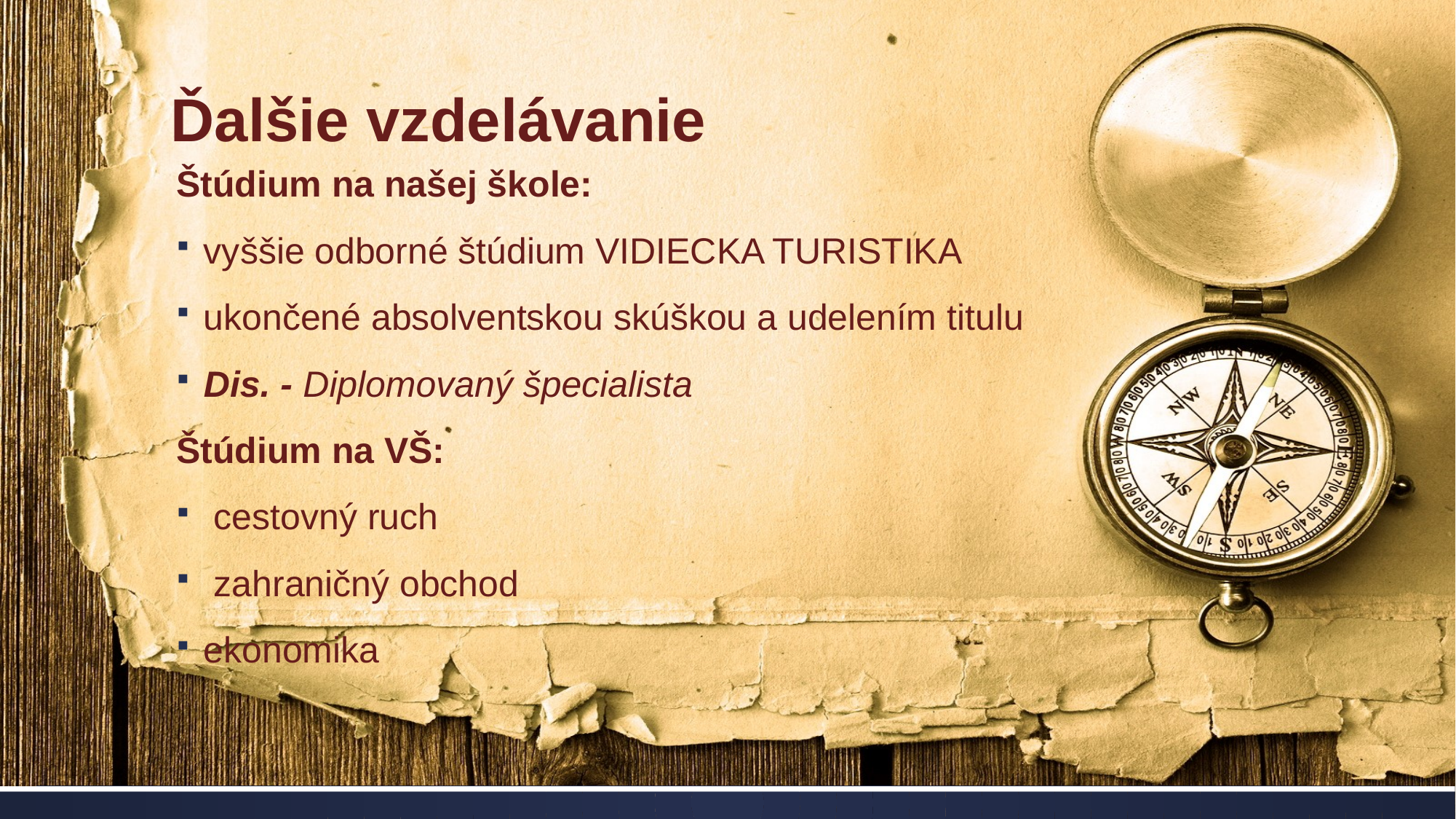

# Ďalšie vzdelávanie
Štúdium na našej škole:
vyššie odborné štúdium VIDIECKA TURISTIKA
ukončené absolventskou skúškou a udelením titulu
Dis. - Diplomovaný špecialista
Štúdium na VŠ:
 cestovný ruch
 zahraničný obchod
ekonomika